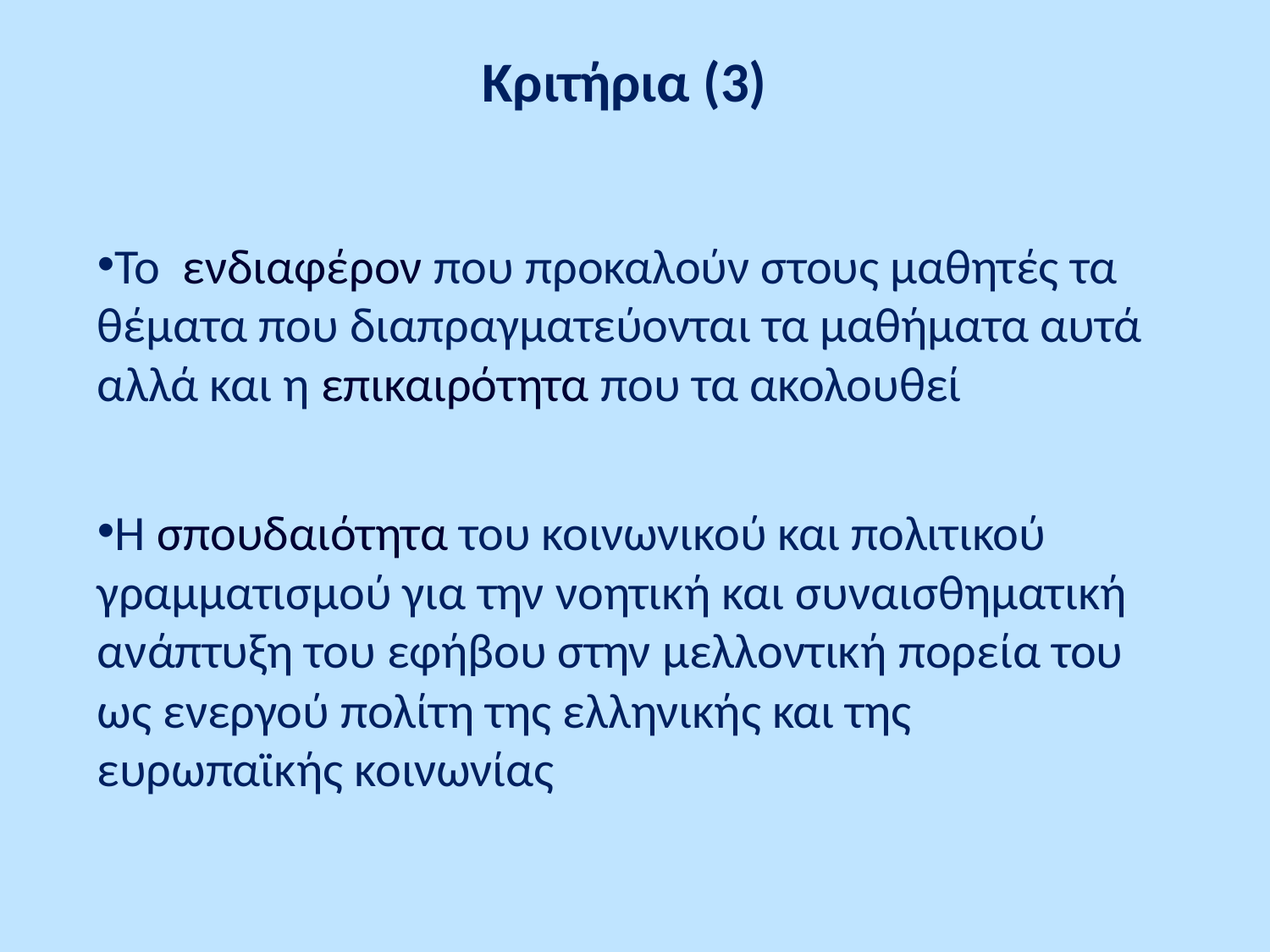

# Κριτήρια (3)

Το  ενδιαφέρον που προκαλούν στους μαθητές τα θέματα που διαπραγματεύονται τα μαθήματα αυτά αλλά και η επικαιρότητα που τα ακολουθεί

Η σπουδαιότητα του κοινωνικού και πολιτικού γραμματισμού για την νοητική και συναισθηματική ανάπτυξη του εφήβου στην μελλοντική πορεία του ως ενεργού πολίτη της ελληνικής και της ευρωπαϊκής κοινωνίας